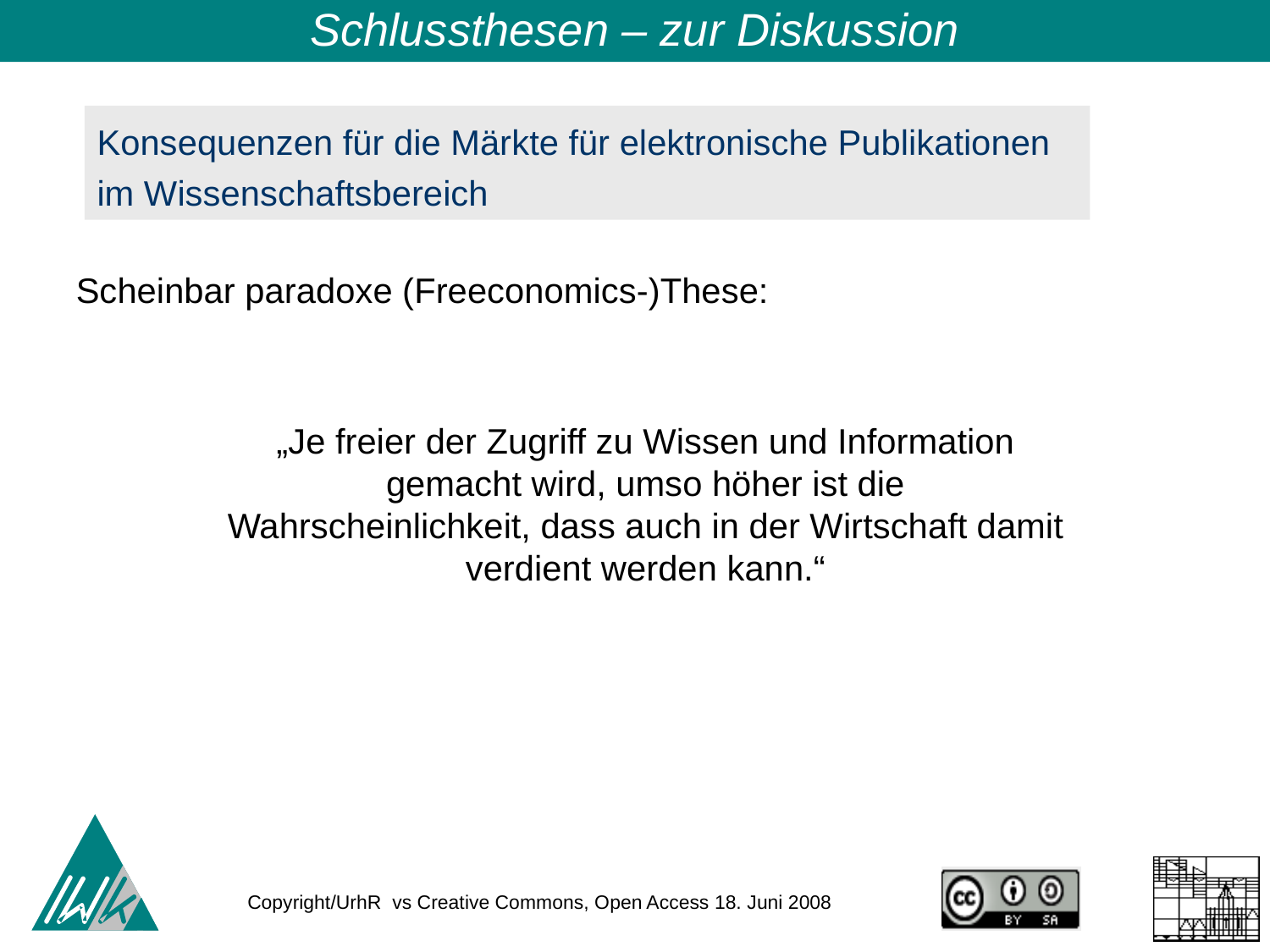

Schlussthesen – zur Diskussion
Konsequenzen für die Märkte für elektronische Publikationen im Wissenschaftsbereich
Scheinbar paradoxe (Freeconomics-)These:
„Je freier der Zugriff zu Wissen und Information gemacht wird, umso höher ist die
Wahrscheinlichkeit, dass auch in der Wirtschaft damit verdient werden kann.“